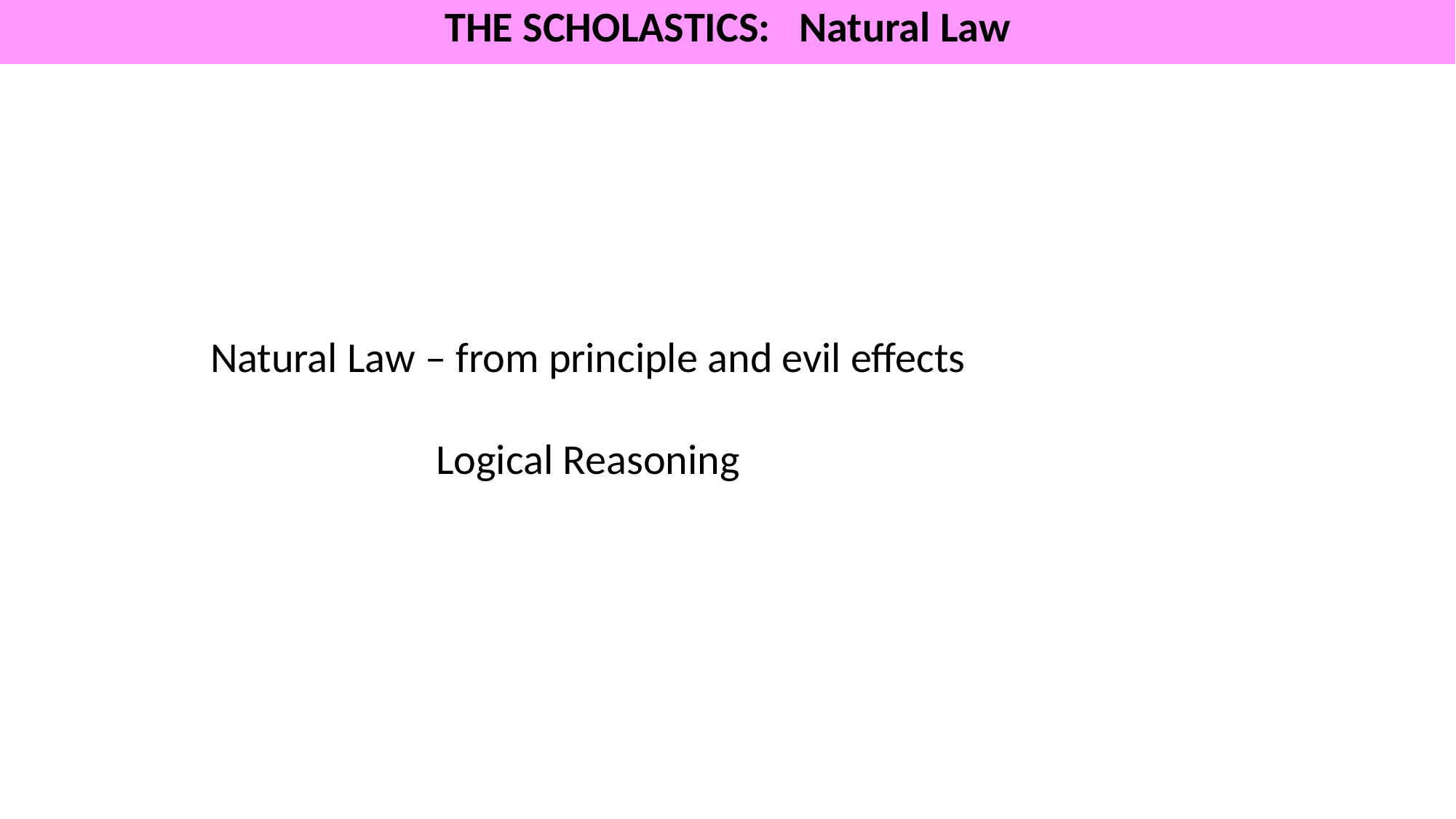

THE SCHOLASTICS:   Natural Law

Natural Law – from principle and evil effects

Logical Reasoning